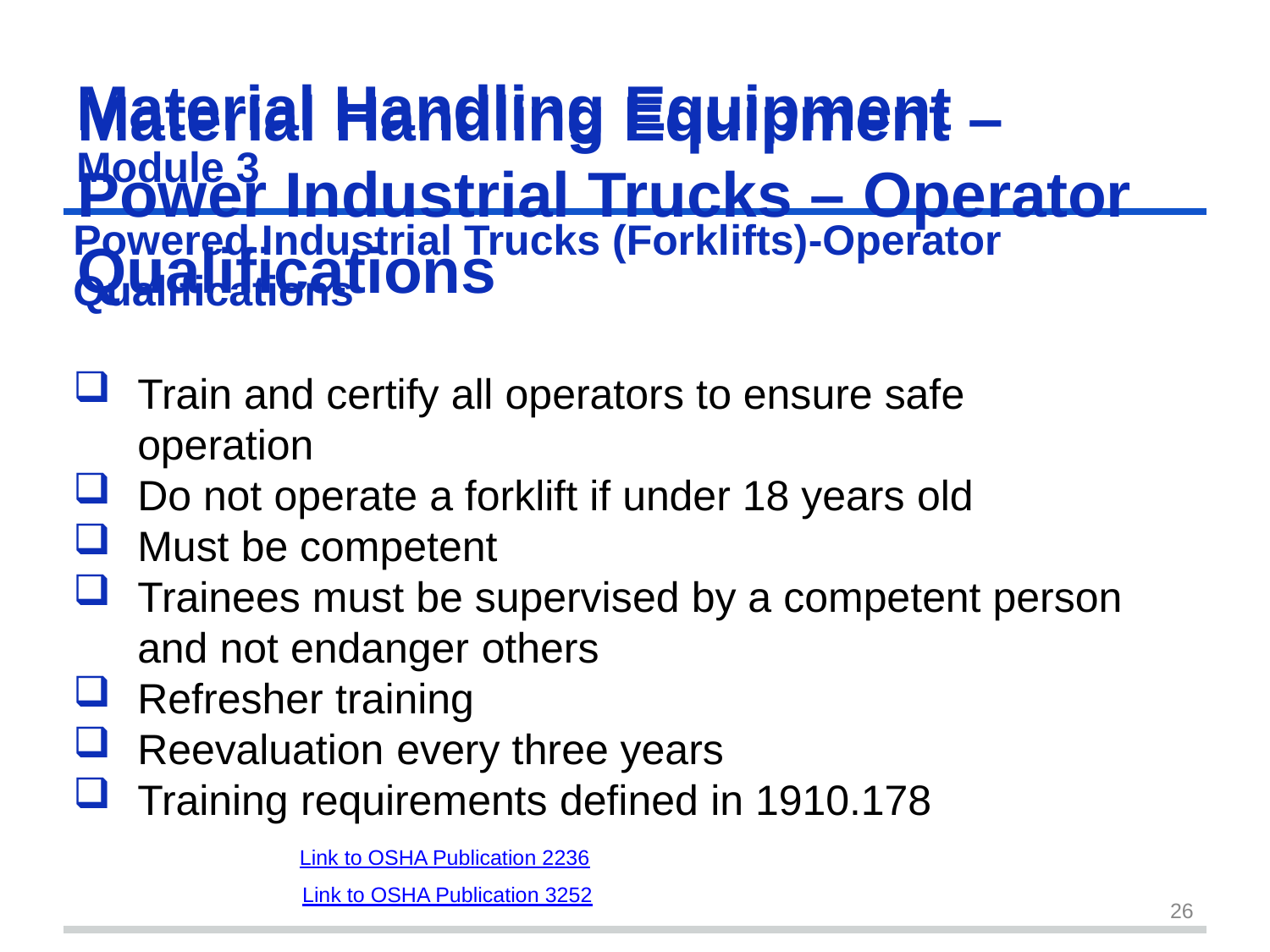

Material Handling	Equipment
# Material Handling Equipment – Power Industrial Trucks – Operator Qualifications
Module 3
Powered Industrial Trucks (Forklifts)-Operator Qualifications

Train and certify all operators to ensure safe operation
Do not operate a forklift if under 18 years old
Must be competent
Trainees must be supervised by a competent person and not endanger others
Refresher training
Reevaluation every three years
Training requirements defined in 1910.178

Link to OSHA Publication 2236
Link to OSHA Publication 3252
26